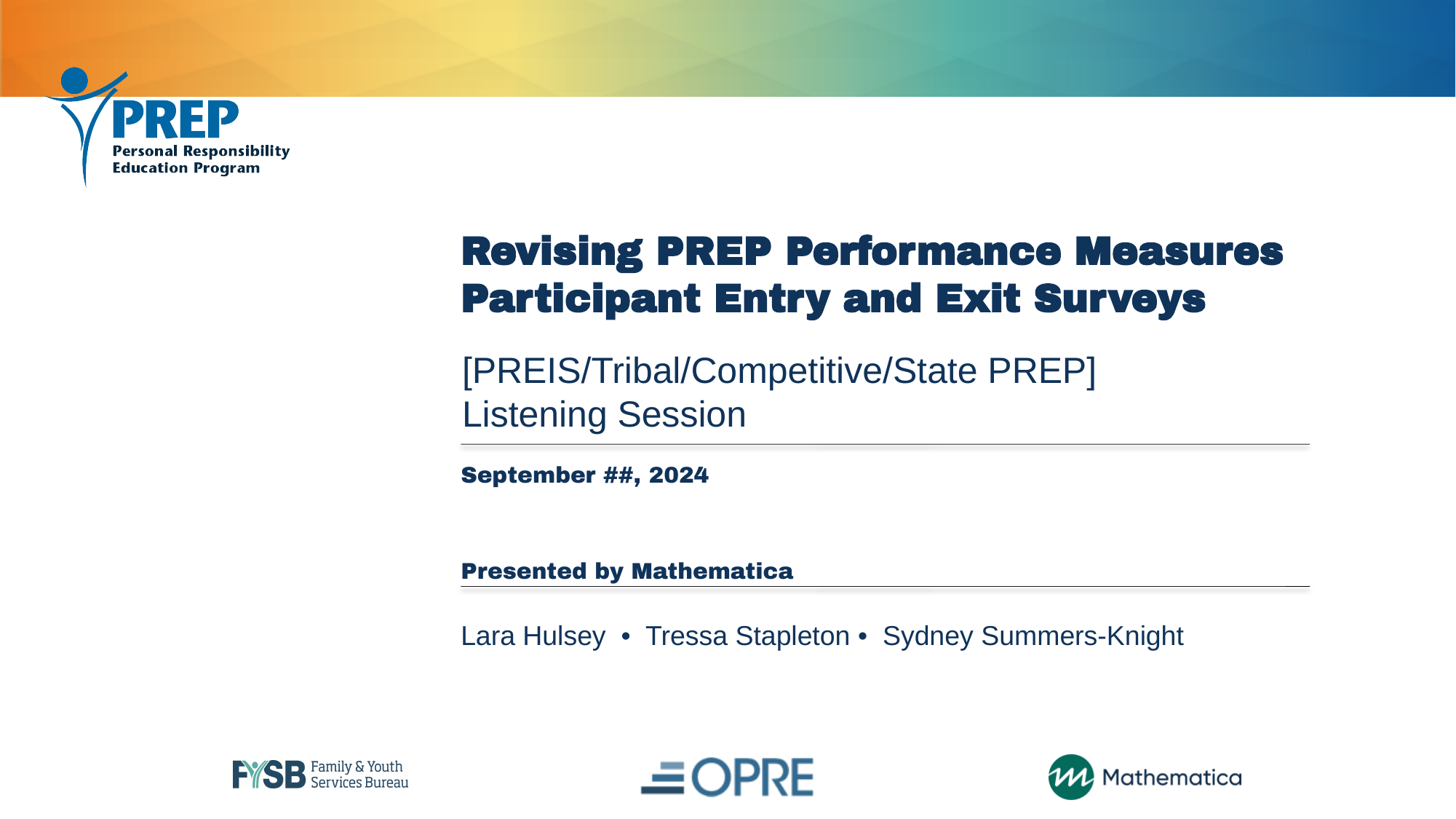

# Revising PREP Performance Measures Participant Entry and Exit Surveys
[PREIS/Tribal/Competitive/State PREP] Listening Session
September ##, 2024
Presented by Mathematica
Lara Hulsey  •  Tressa Stapleton •  Sydney Summers-Knight